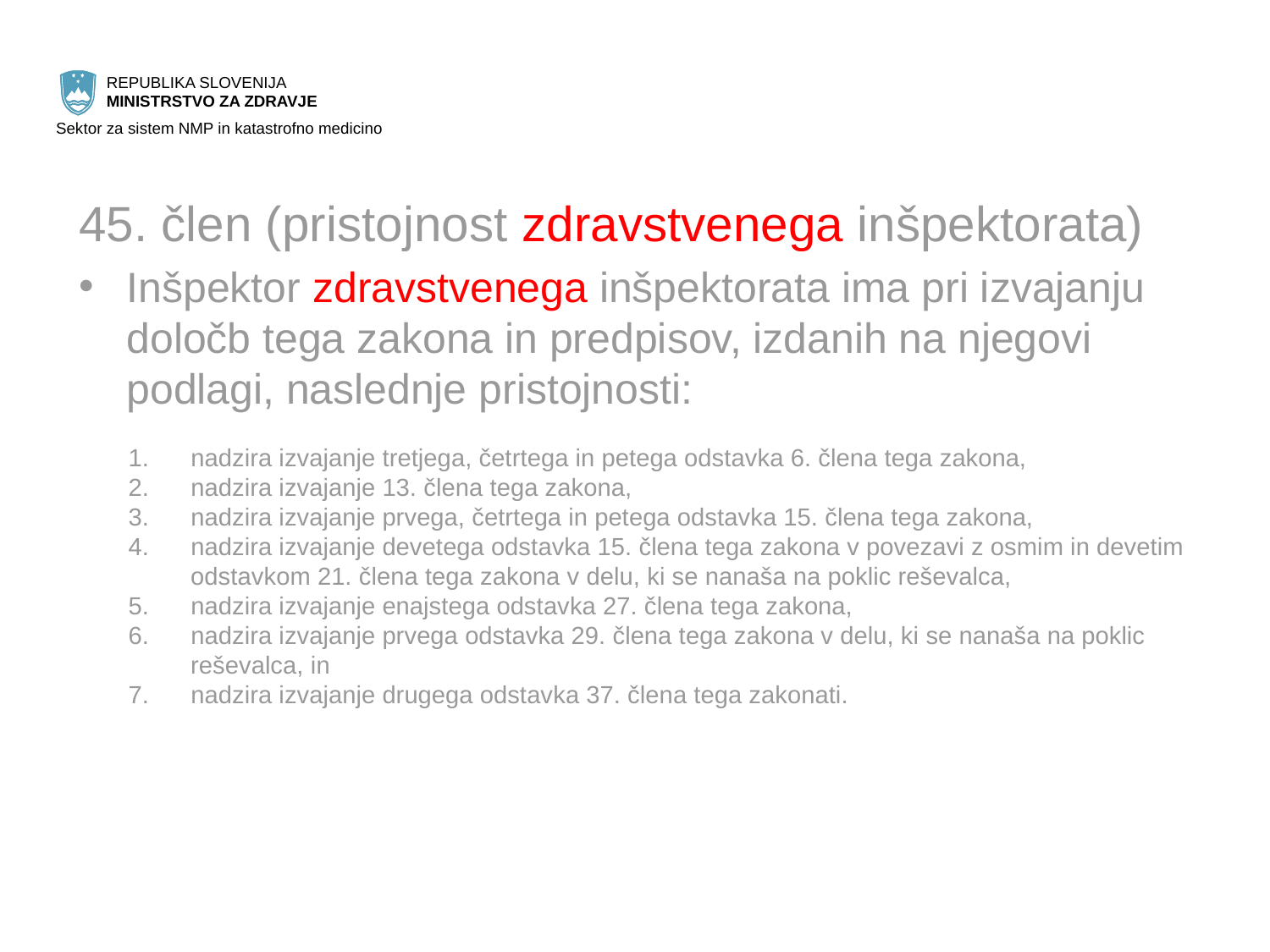

45. člen (pristojnost zdravstvenega inšpektorata)
Inšpektor zdravstvenega inšpektorata ima pri izvajanju določb tega zakona in predpisov, izdanih na njegovi podlagi, naslednje pristojnosti:

1.      nadzira izvajanje tretjega, četrtega in petega odstavka 6. člena tega zakona,
2.      nadzira izvajanje 13. člena tega zakona,
3.      nadzira izvajanje prvega, četrtega in petega odstavka 15. člena tega zakona,
4.      nadzira izvajanje devetega odstavka 15. člena tega zakona v povezavi z osmim in devetim odstavkom 21. člena tega zakona v delu, ki se nanaša na poklic reševalca,
5.      nadzira izvajanje enajstega odstavka 27. člena tega zakona,
6.      nadzira izvajanje prvega odstavka 29. člena tega zakona v delu, ki se nanaša na poklic reševalca, in
7.      nadzira izvajanje drugega odstavka 37. člena tega zakonati.